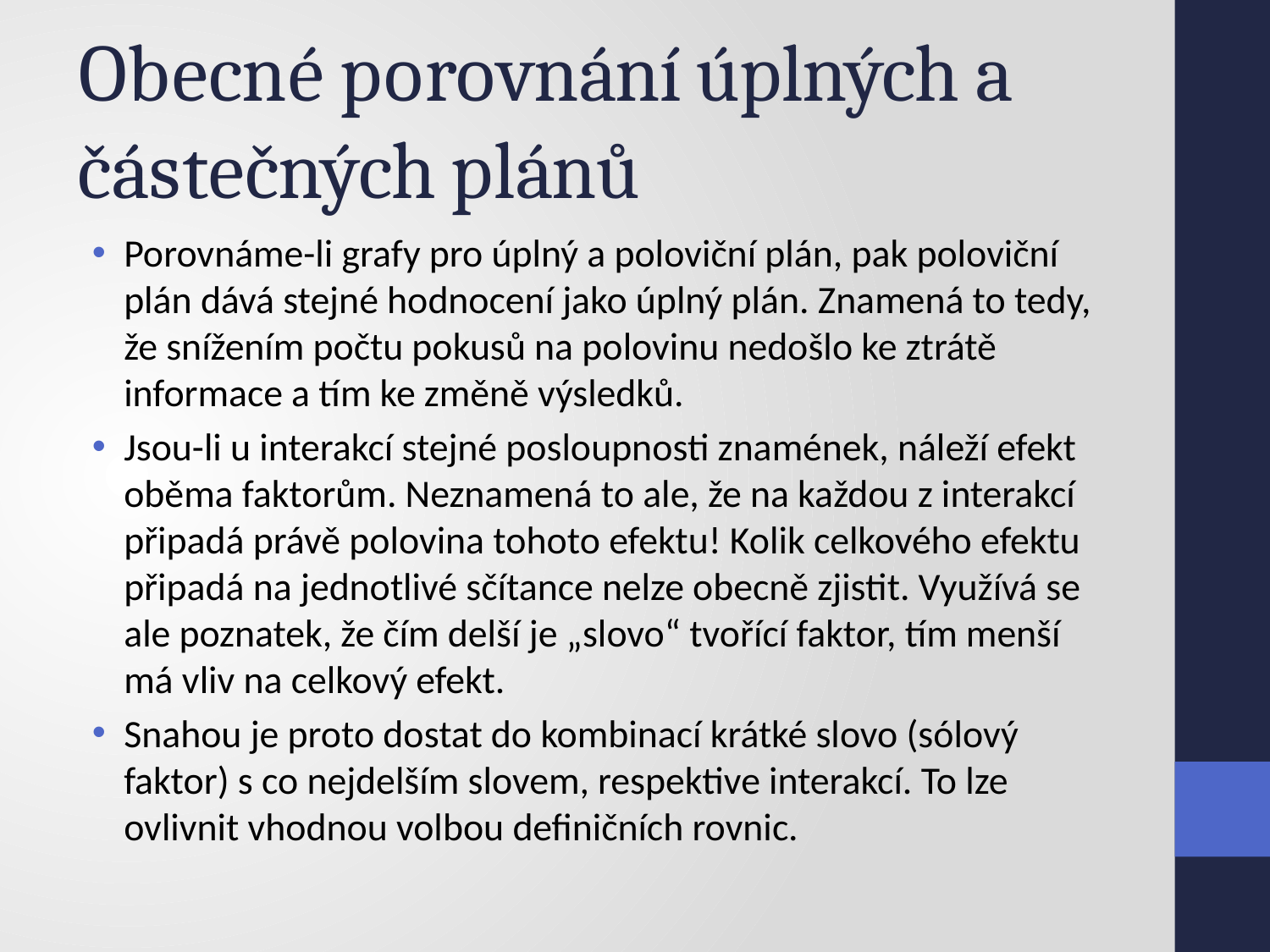

# Obecné porovnání úplných a částečných plánů
Porovnáme-li grafy pro úplný a poloviční plán, pak poloviční plán dává stejné hodnocení jako úplný plán. Znamená to tedy, že snížením počtu pokusů na polovinu nedošlo ke ztrátě informace a tím ke změně výsledků.
Jsou-li u interakcí stejné posloupnosti znamének, náleží efekt oběma faktorům. Neznamená to ale, že na každou z interakcí připadá právě polovina tohoto efektu! Kolik celkového efektu připadá na jednotlivé sčítance nelze obecně zjistit. Využívá se ale poznatek, že čím delší je „slovo“ tvořící faktor, tím menší má vliv na celkový efekt.
Snahou je proto dostat do kombinací krátké slovo (sólový faktor) s co nejdelším slovem, respektive interakcí. To lze ovlivnit vhodnou volbou definičních rovnic.